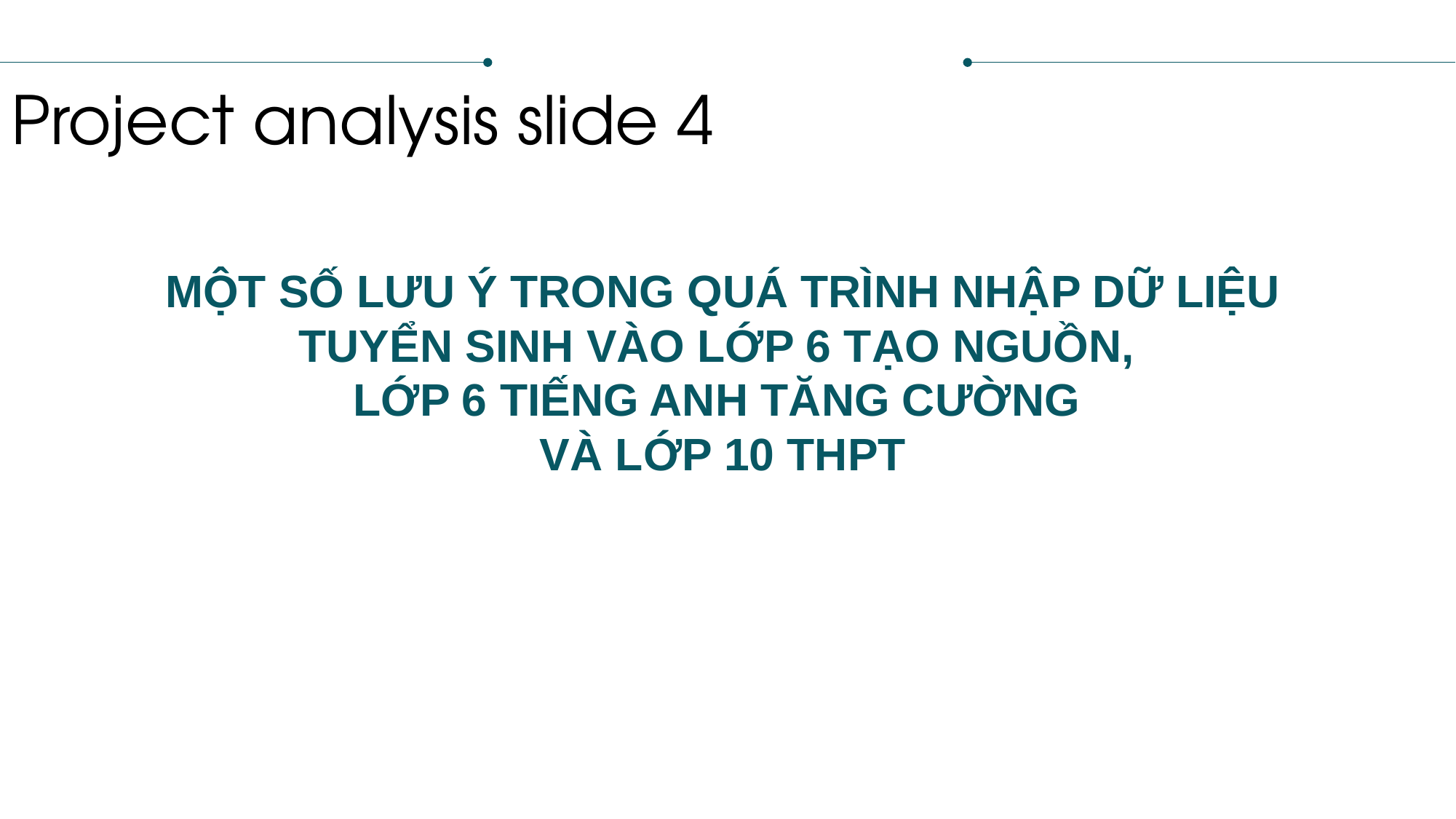

Project analysis slide 4
MỘT SỐ LƯU Ý TRONG QUÁ TRÌNH NHẬP DỮ LIỆU
TUYỂN SINH VÀO LỚP 6 TẠO NGUỒN,
LỚP 6 TIẾNG ANH TĂNG CƯỜNG
VÀ LỚP 10 THPT